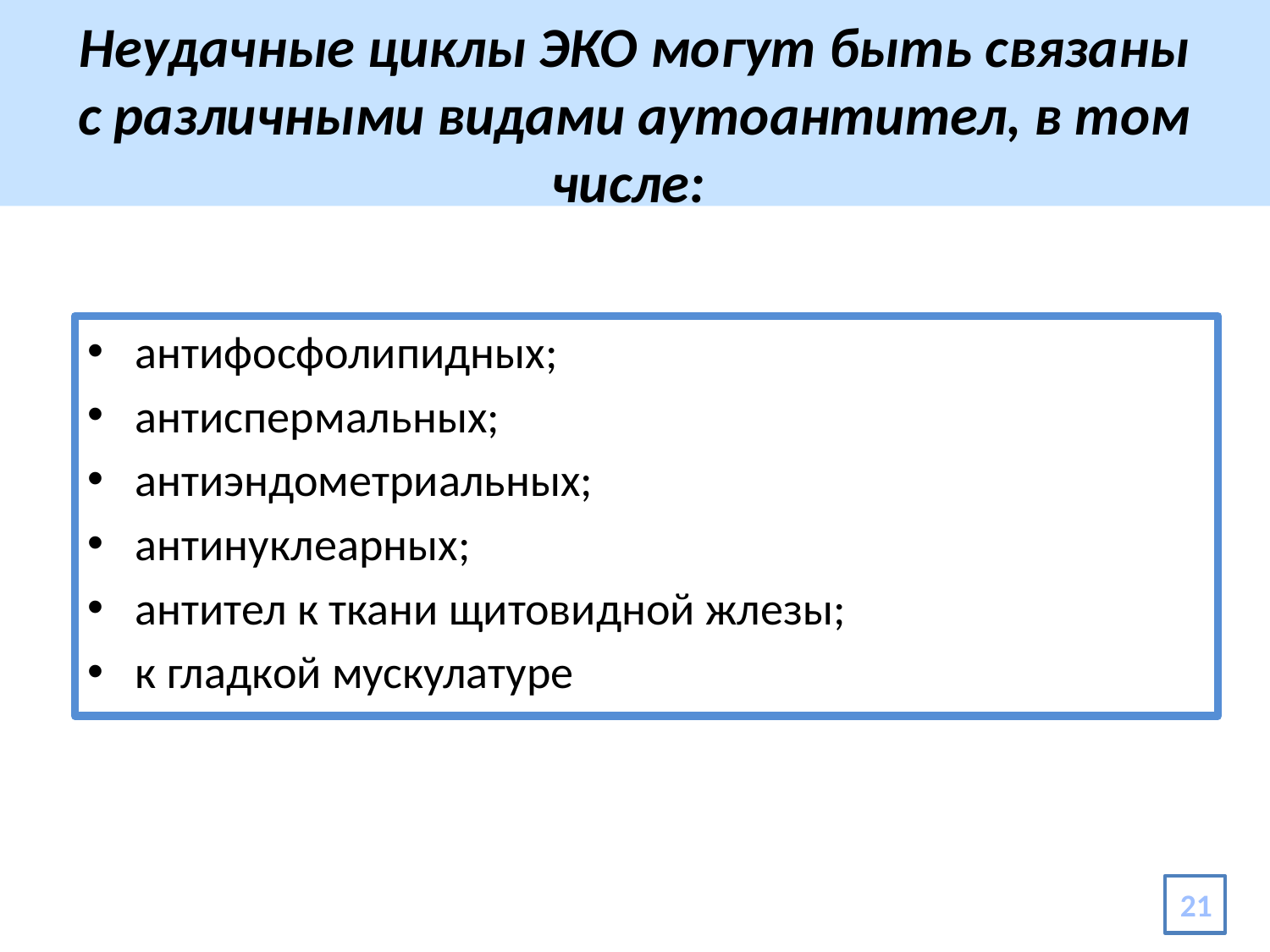

# Неудачные циклы ЭКО могут быть связаны с различными видами аутоантител, в том числе:
антифосфолипидных;
антиспермальных;
антиэндометриальных;
антинуклеарных;
антител к ткани щитовидной жлезы;
к гладкой мускулатуре

21
32